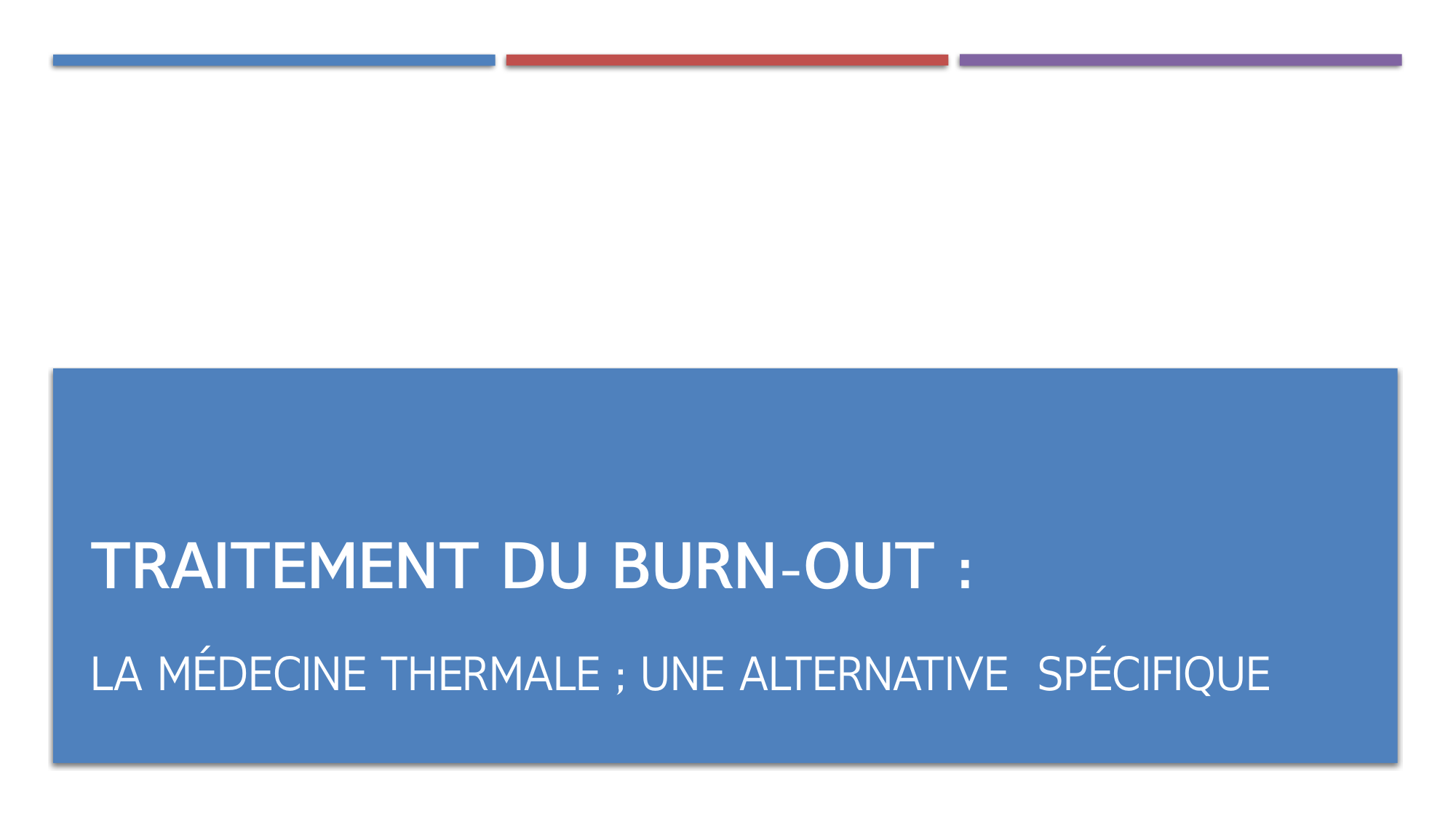

# Traitement du burn-out : la médecine thermale ; une alternative  spécifique